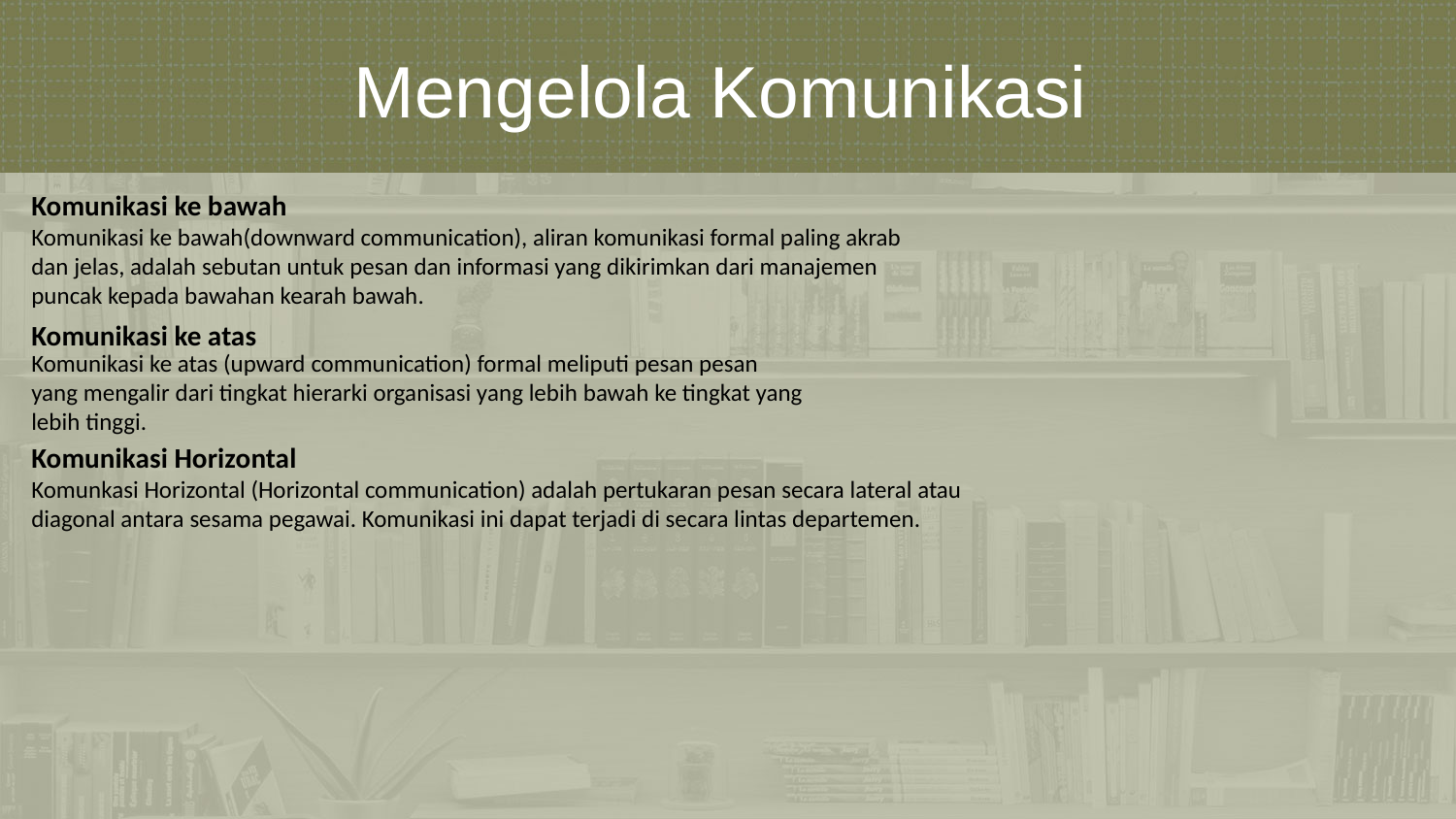

Mengelola Komunikasi
Komunikasi ke bawah
Komunikasi ke bawah(downward communication), aliran komunikasi formal paling akrab dan jelas, adalah sebutan untuk pesan dan informasi yang dikirimkan dari manajemen puncak kepada bawahan kearah bawah.
Komunikasi ke atas
Komunikasi ke atas (upward communication) formal meliputi pesan pesan yang mengalir dari tingkat hierarki organisasi yang lebih bawah ke tingkat yang lebih tinggi.
Komunikasi Horizontal
Komunkasi Horizontal (Horizontal communication) adalah pertukaran pesan secara lateral atau diagonal antara sesama pegawai. Komunikasi ini dapat terjadi di secara lintas departemen.